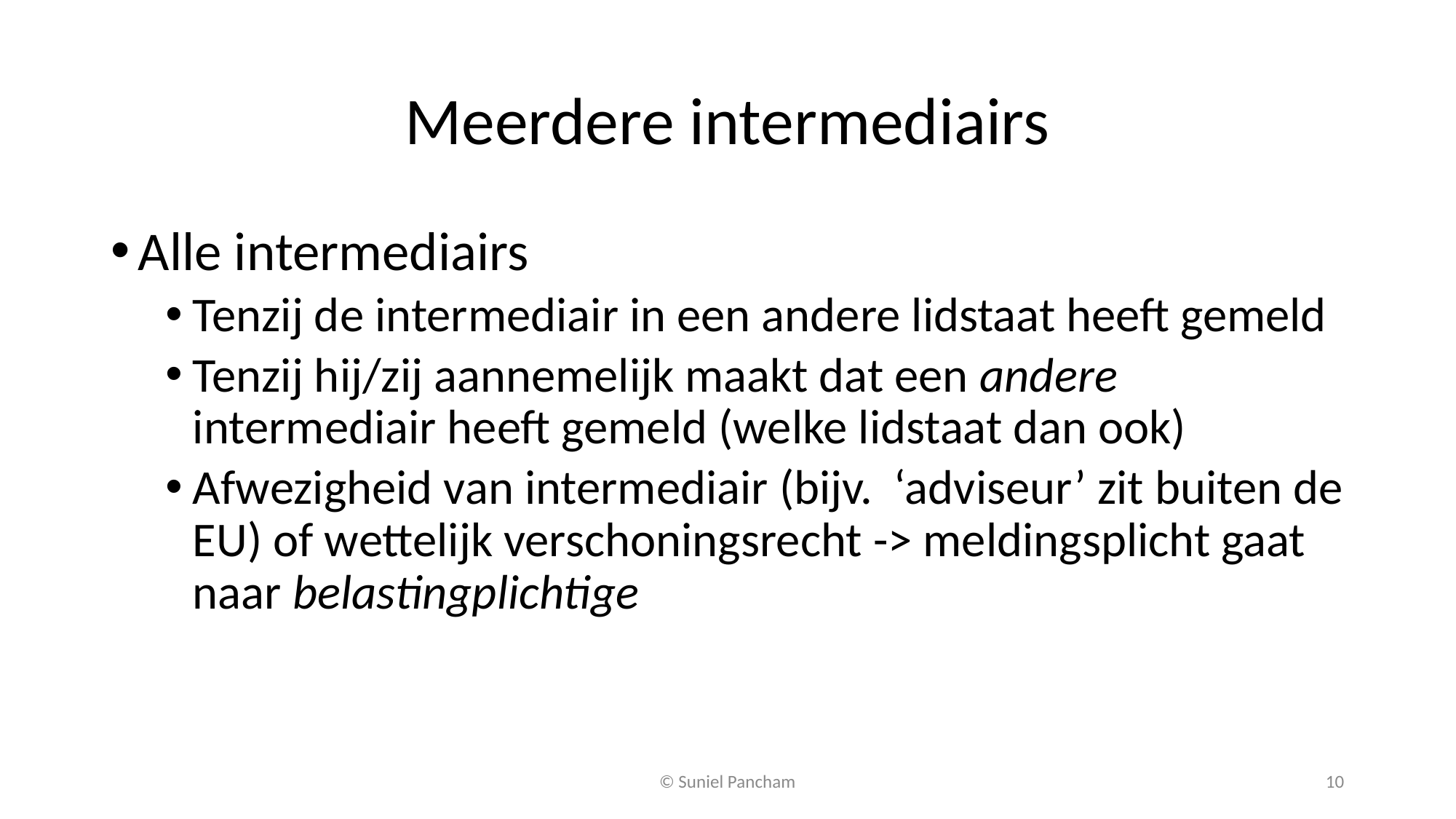

# Meerdere intermediairs
Alle intermediairs
Tenzij de intermediair in een andere lidstaat heeft gemeld
Tenzij hij/zij aannemelijk maakt dat een andere intermediair heeft gemeld (welke lidstaat dan ook)
Afwezigheid van intermediair (bijv.  ‘adviseur’ zit buiten de EU) of wettelijk verschoningsrecht -> meldingsplicht gaat naar belastingplichtige

© Suniel Pancham
10